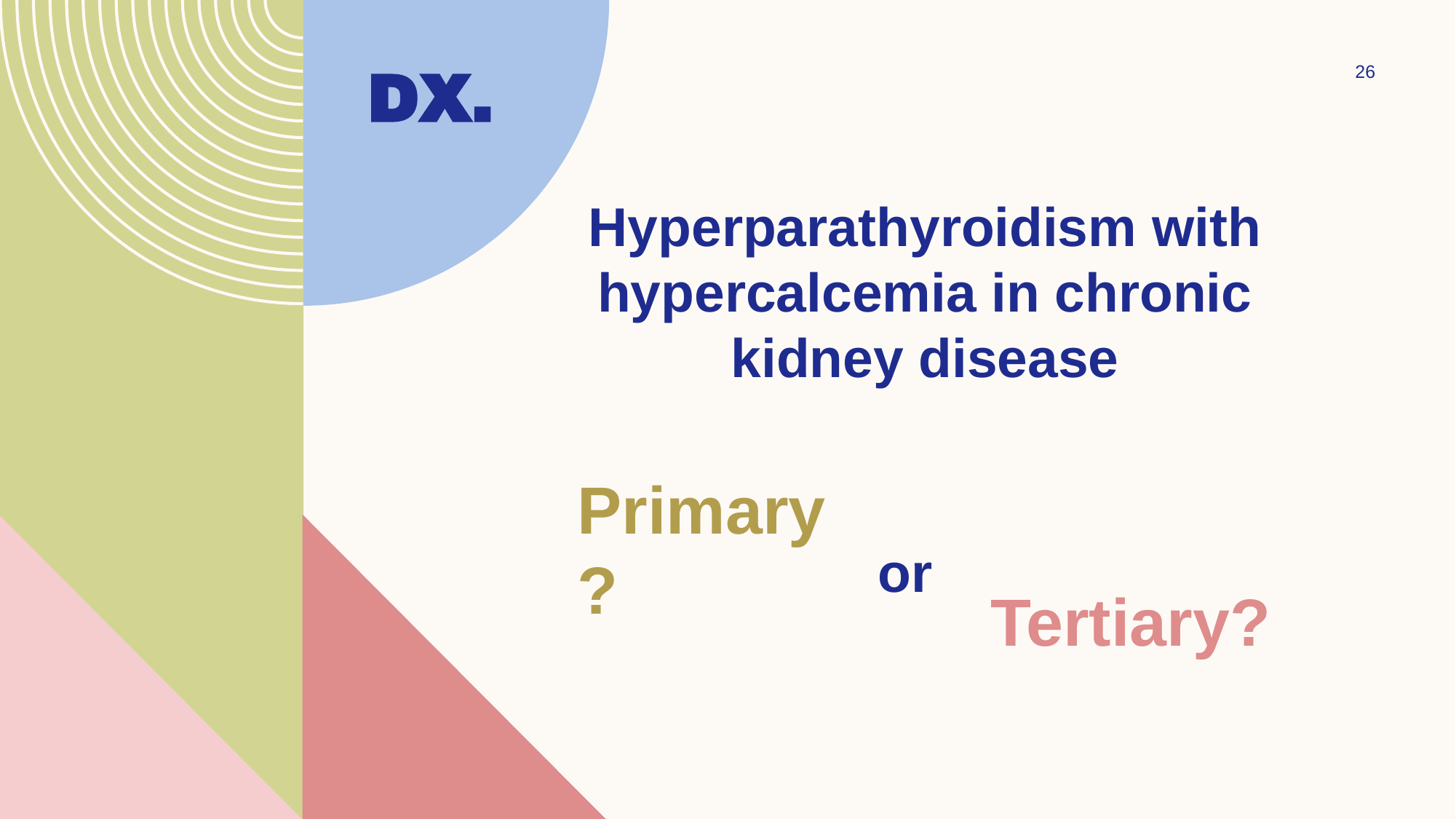

Dx.
26
# Hyperparathyroidism with hypercalcemia in chronic kidney disease
Primary?
or
Tertiary?